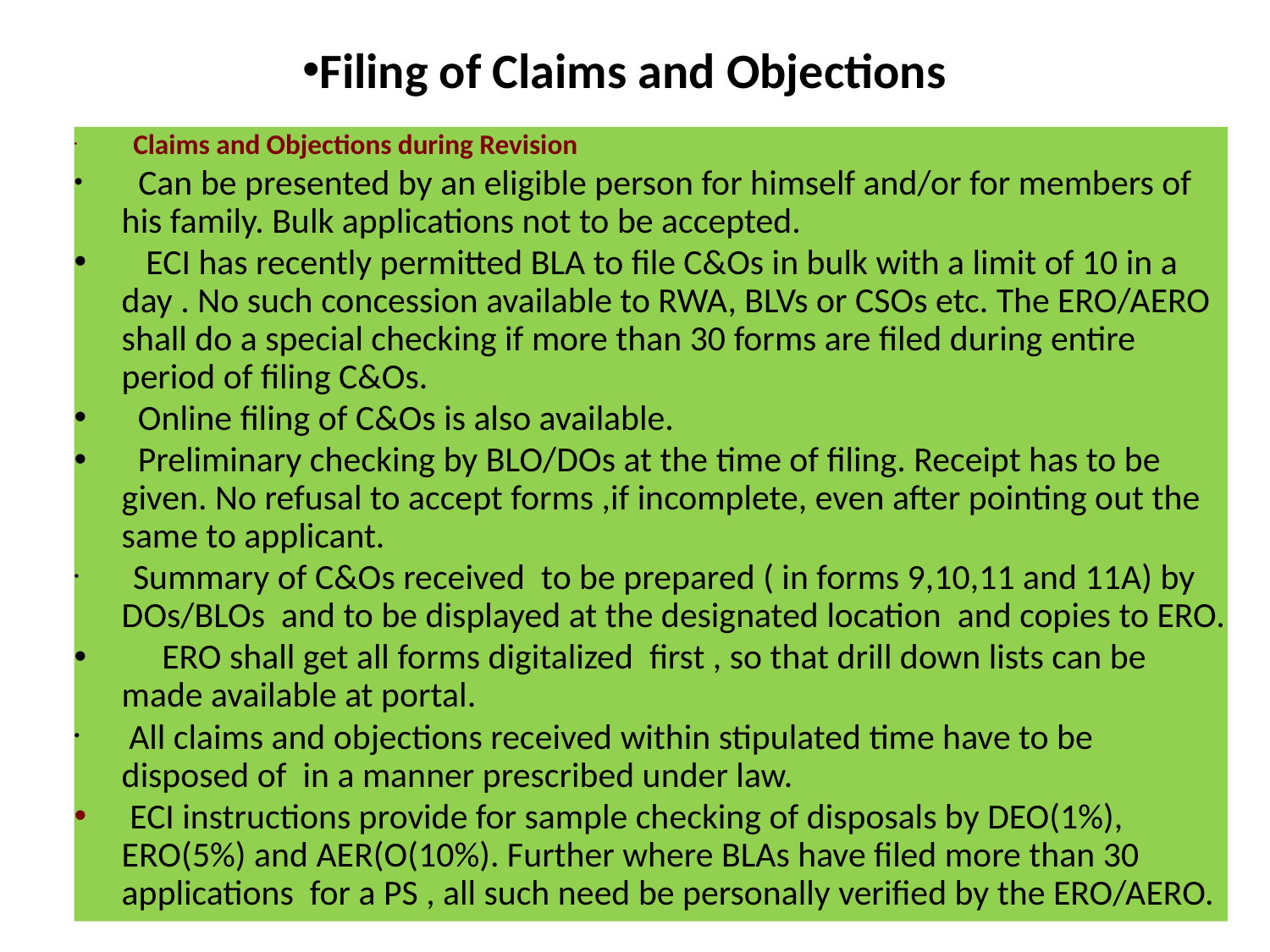

Filing of Claims and Objections
# Claims and Objections during Revision
   Can be presented by an eligible person for himself and/or for members of his family. Bulk applications not to be accepted.
   ECI has recently permitted BLA to file C&Os in bulk with a limit of 10 in a day . No such concession available to RWA, BLVs or CSOs etc. The ERO/AERO shall do a special checking if more than 30 forms are filed during entire period of filing C&Os.
  Online filing of C&Os is also available.
  Preliminary checking by BLO/DOs at the time of filing. Receipt has to be given. No refusal to accept forms ,if incomplete, even after pointing out the same to applicant.
  Summary of C&Os received  to be prepared ( in forms 9,10,11 and 11A) by DOs/BLOs  and to be displayed at the designated location  and copies to ERO.
     ERO shall get all forms digitalized  first , so that drill down lists can be  made available at portal.
  All claims and objections received within stipulated time have to be disposed of  in a manner prescribed under law.
 ECI instructions provide for sample checking of disposals by DEO(1%), ERO(5%) and AER(O(10%). Further where BLAs have filed more than 30 applications  for a PS , all such need be personally verified by the ERO/AERO.

This is not correct